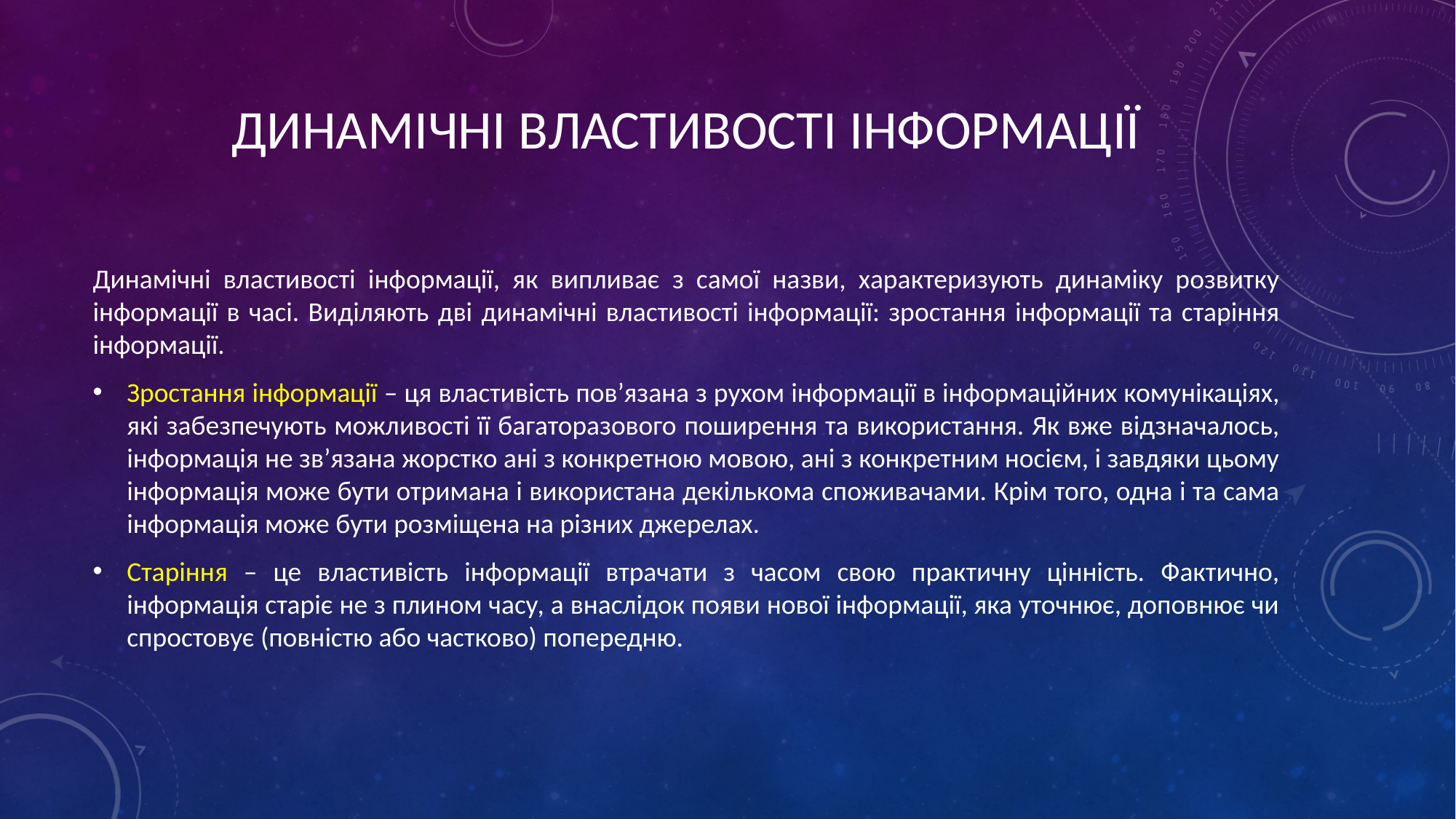

# ДИНАМІЧНІ ВЛАСТИВОСТІ ІНФОРМАЦІЇ
Динамічні властивості інформації, як випливає з самої назви, характеризують динаміку розвитку інформації в часі. Виділяють дві динамічні властивості інформації: зростання інформації та старіння інформації.
Зростання інформації – ця властивість пов’язана з рухом інформації в інформаційних комунікаціях, які забезпечують можливості її багаторазового поширення та використання. Як вже відзначалось, інформація не зв’язана жорстко ані з конкретною мовою, ані з конкретним носієм, і завдяки цьому інформація може бути отримана і використана декількома споживачами. Крім того, одна і та сама інформація може бути розміщена на різних джерелах.
Старіння – це властивість інформації втрачати з часом свою практичну цінність. Фактично, інформація старіє не з плином часу, а внаслідок появи нової інформації, яка уточнює, доповнює чи спростовує (повністю або частково) попередню.